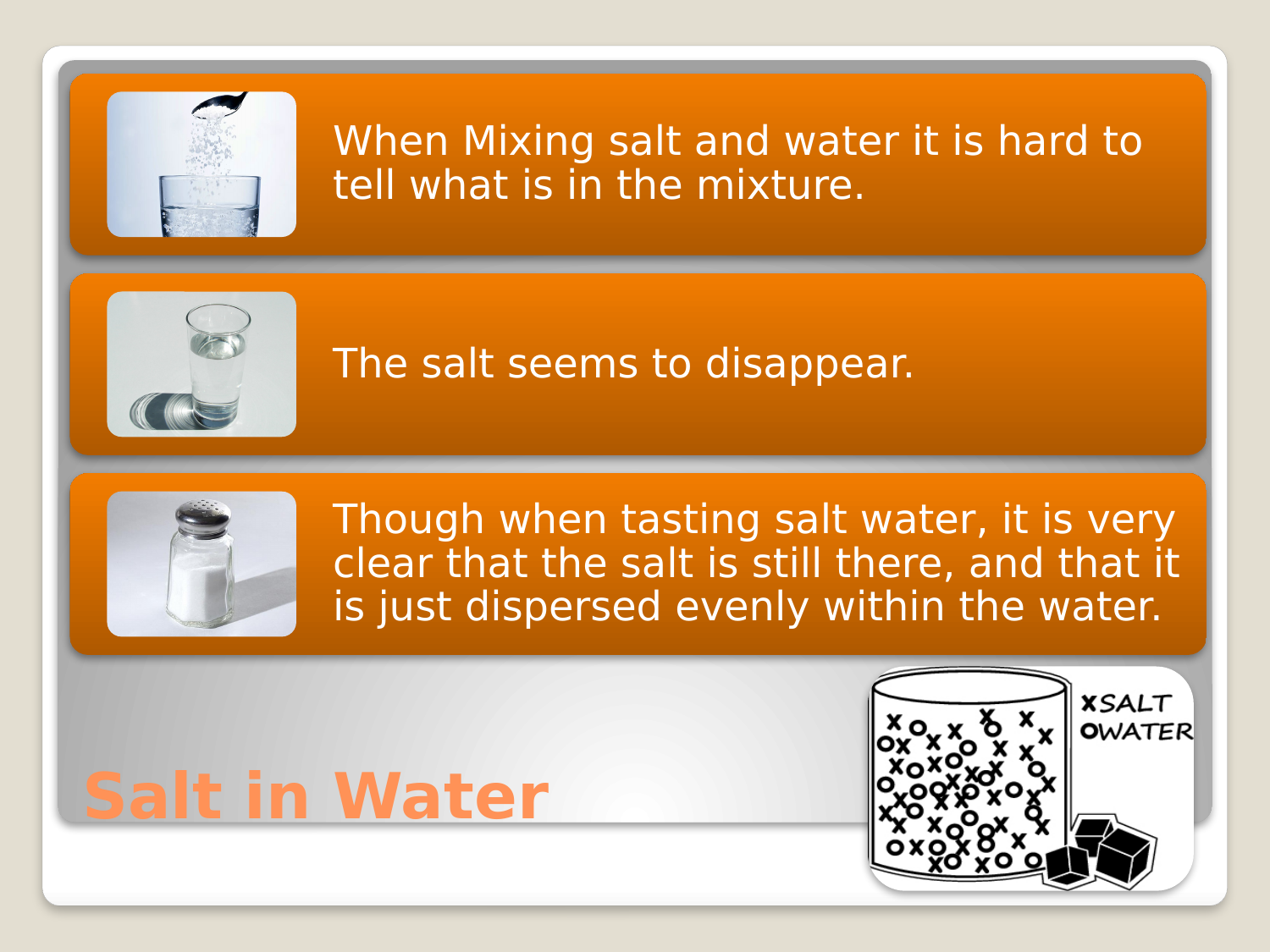

When Mixing salt and water it is hard to tell what is in the mixture.
The salt seems to disappear.
Though when tasting salt water, it is very clear that the salt is still there, and that it is just dispersed evenly within the water.

# Salt in Water